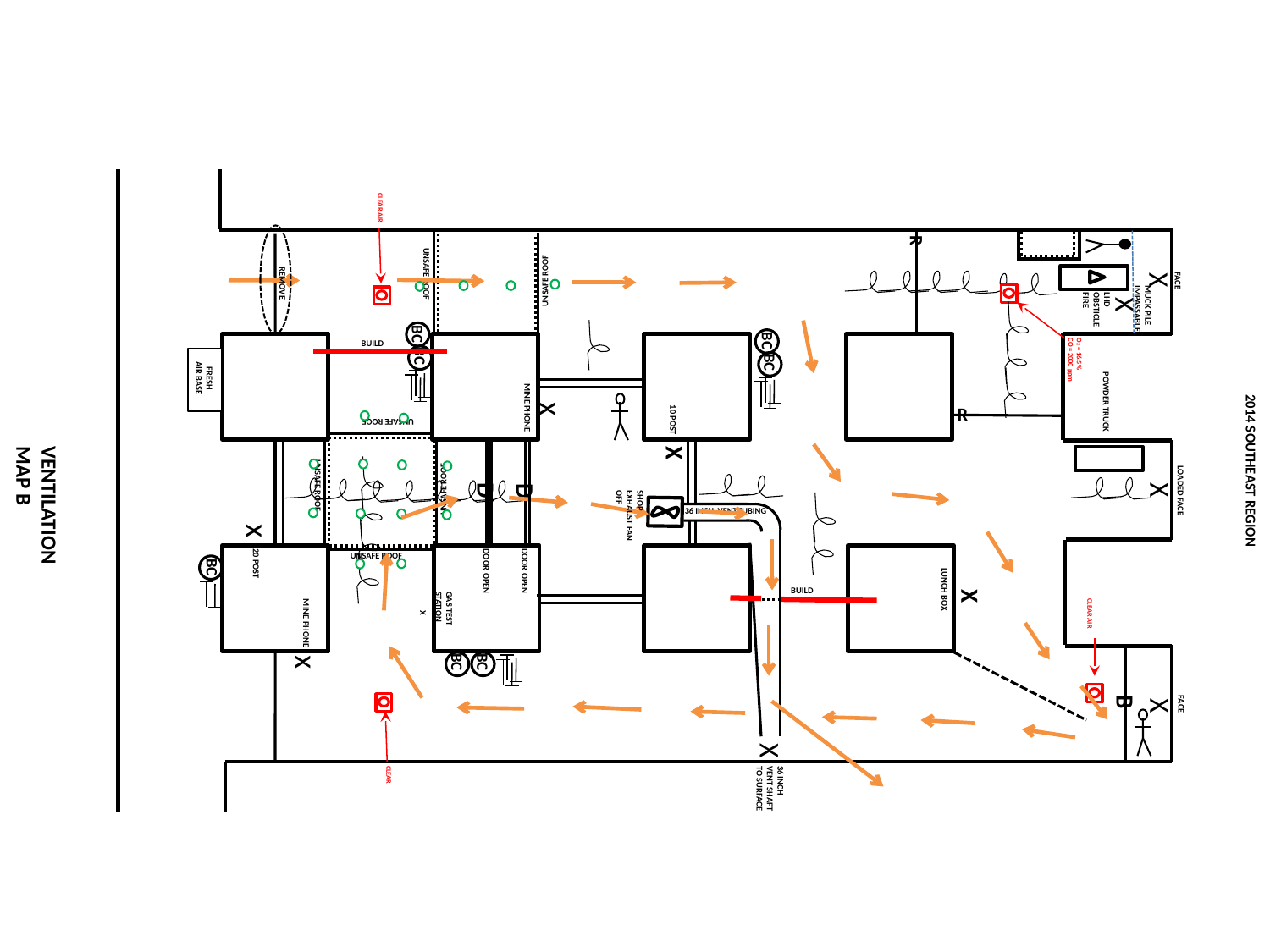

CLEAR AIR

R

X
UNSAFE ROOF

UNSAFE ROOF

FACE
X

REMOVE

MUCK PILE IMPASSABLE
LHD
OBSTICLE
FIRE

BC

BC

BUILD

BC
O2 = 16.5%
CO = 2000 ppm

BC
   FRESH AIR BASE
x

POWDER TRUCK

R
MINE PHONE
UNSAFE ROOF

10 POST
X

2014 SOUTHEAST REGION

X

UNSAFE ROOF
D
D

VENTILATION  MAP B

UNSAFE ROOF

LOADED FACE

36 INCH  VENTTUBING
SHOP
EXHAUST FAN OFF
x

UNSAFE ROOF

BC

DOOR OPEN
DOOR OPEN
20 POST
X
BUILD
LUNCH BOX
X
GAS TEST STATION
CLEAR AIR
MINE PHONE
x

BC
BC
X
B

FACE

X
36 INCH
VENT SHAFT
TO SURFACE
CLEAR